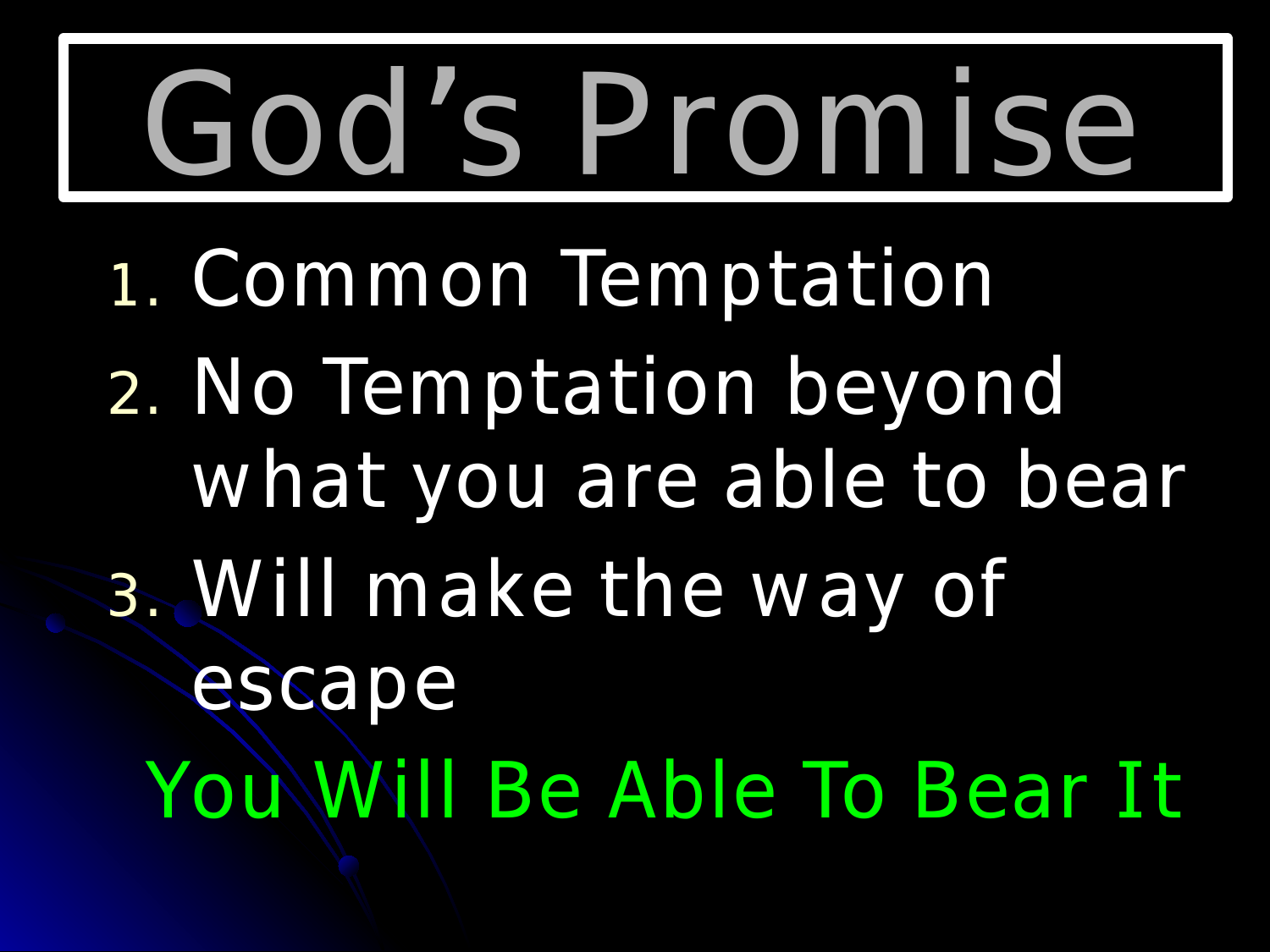

# God’s Promise
Common Temptation
No Temptation beyond what you are able to bear
Will make the way of escape
You Will Be Able To Bear It